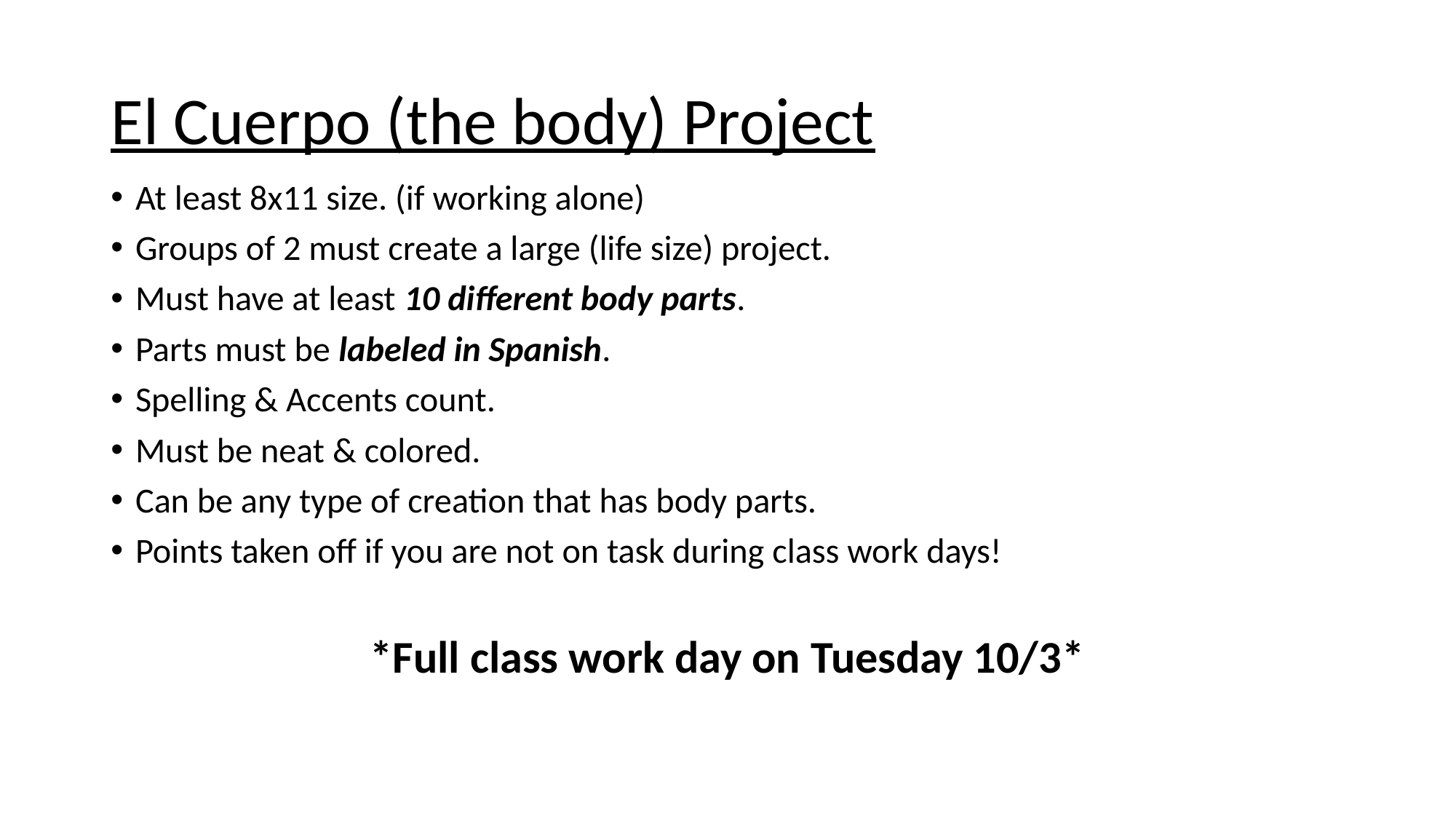

# El Cuerpo (the body) Project
At least 8x11 size. (if working alone)
Groups of 2 must create a large (life size) project.
Must have at least 10 different body parts.
Parts must be labeled in Spanish.
Spelling & Accents count.
Must be neat & colored.
Can be any type of creation that has body parts.
Points taken off if you are not on task during class work days!

*Full class work day on Tuesday 10/3*